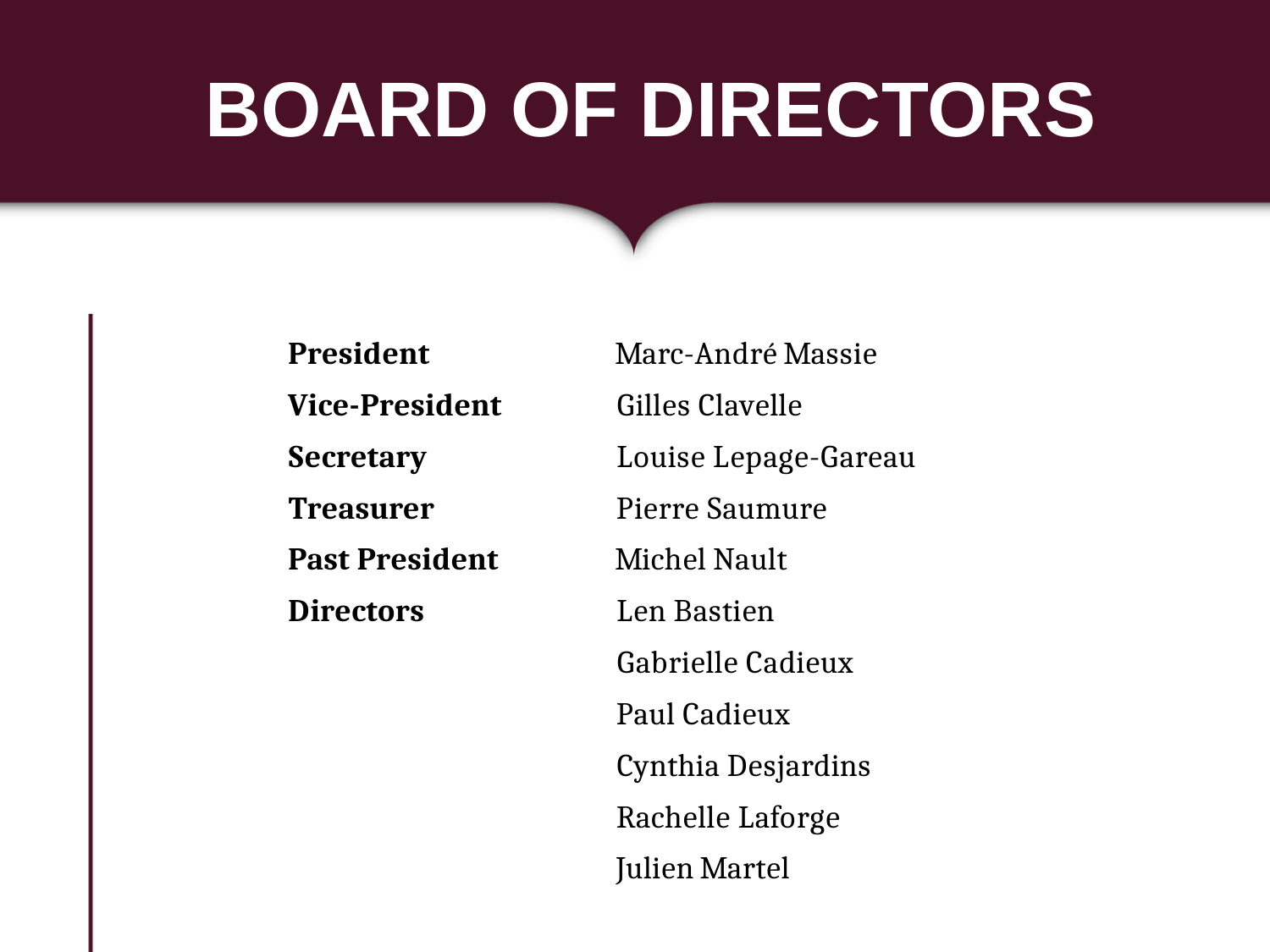

Board of Directors
| President | Marc-André Massie |
| --- | --- |
| Vice-President | Gilles Clavelle |
| Secretary | Louise Lepage-Gareau |
| Treasurer | Pierre Saumure |
| Past President | Michel Nault |
| Directors | Len Bastien |
|  | Gabrielle Cadieux |
|  | Paul Cadieux |
|  | Cynthia Desjardins |
|  | Rachelle Laforge |
|  | Julien Martel |
3